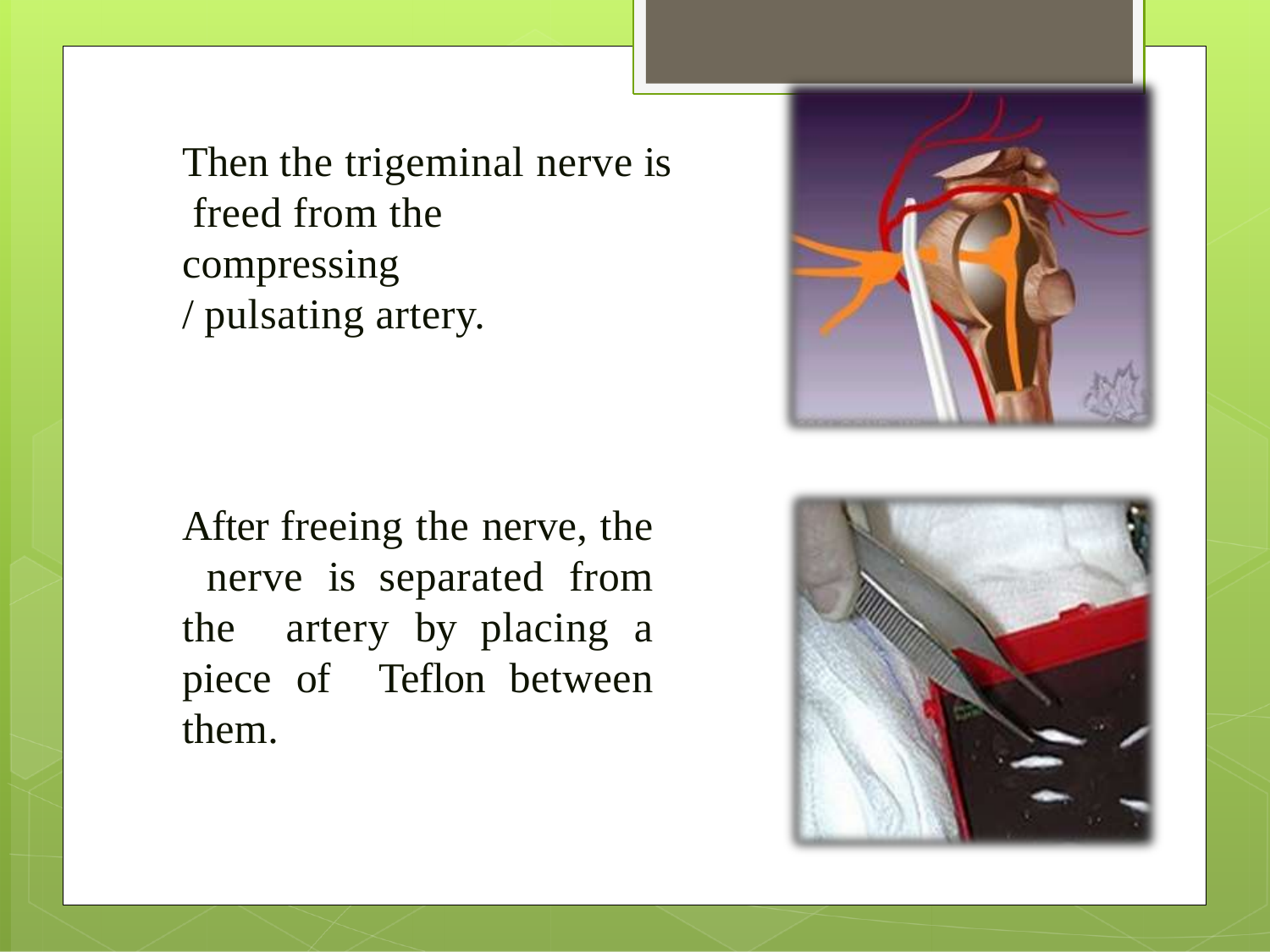

Then the trigeminal nerve is  freed from the compressing
/ pulsating artery.

After freeing the nerve, the  nerve is separated from the  artery by placing a piece of  Teflon between them.